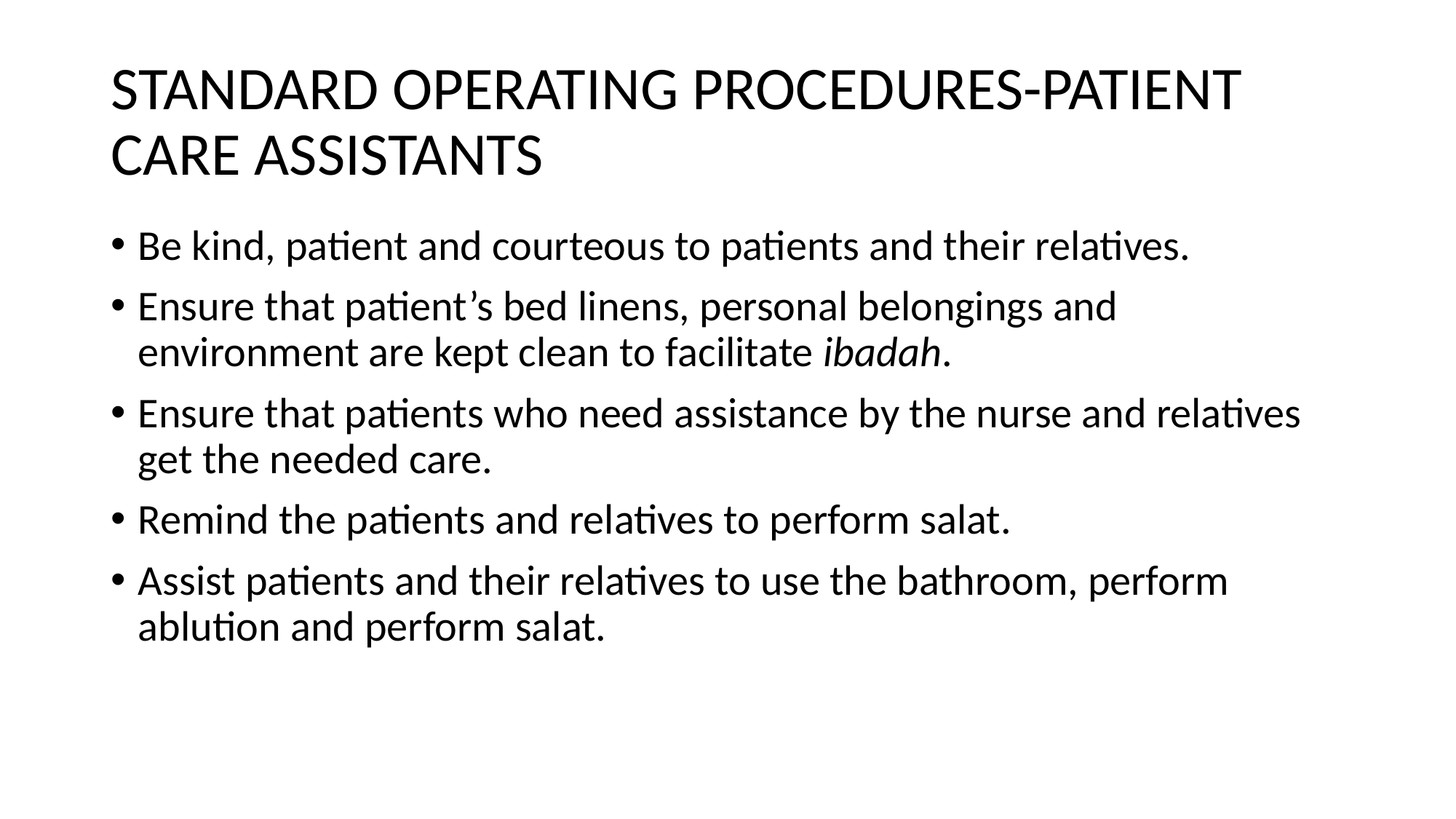

# STANDARD OPERATING PROCEDURES-PATIENT CARE ASSISTANTS
Be kind, patient and courteous to patients and their relatives.
Ensure that patient’s bed linens, personal belongings and environment are kept clean to facilitate ibadah.
Ensure that patients who need assistance by the nurse and relatives get the needed care.
Remind the patients and relatives to perform salat.
Assist patients and their relatives to use the bathroom, perform ablution and perform salat.